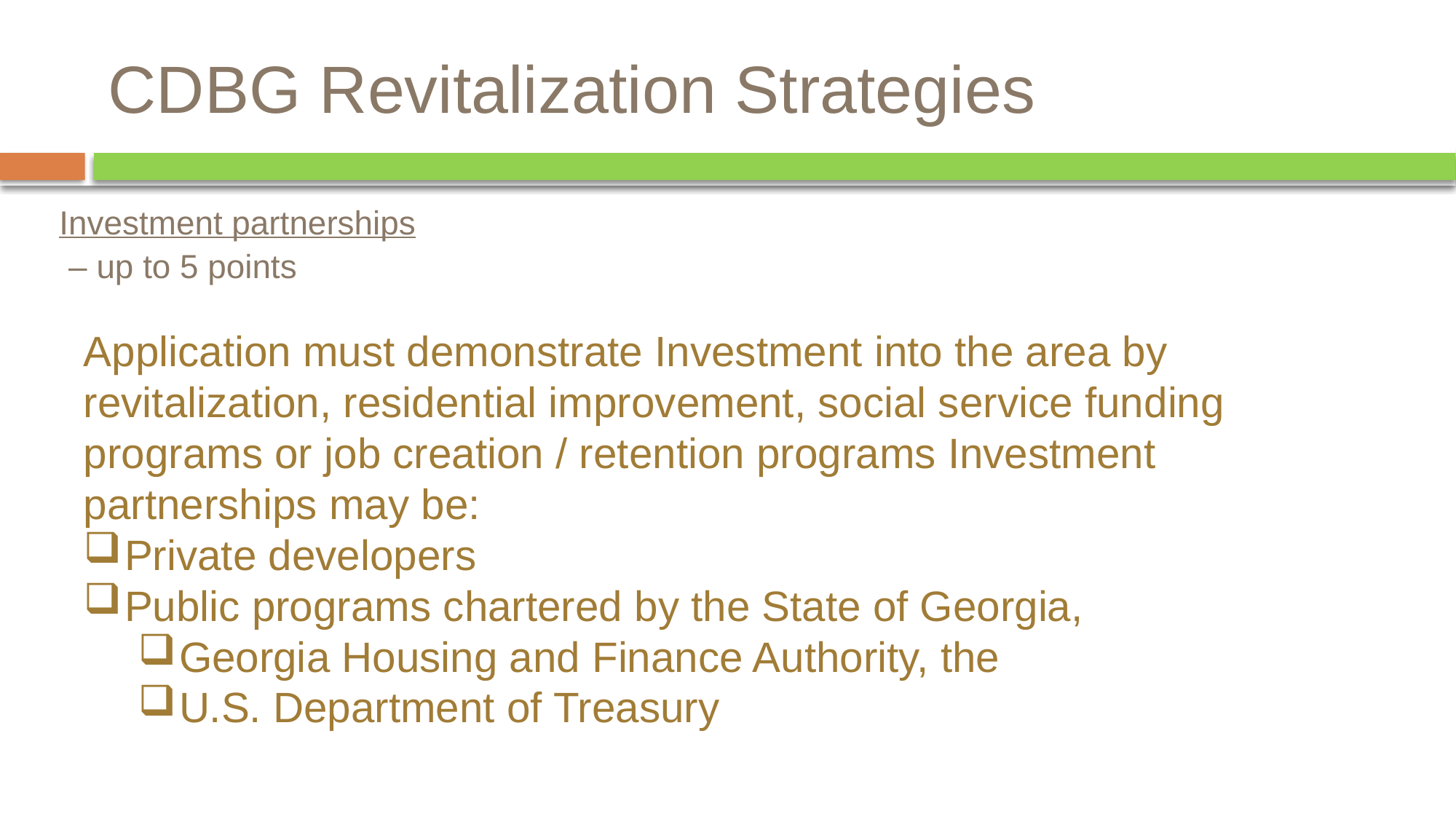

# CDBG Revitalization Strategies
Investment partnerships
 – up to 5 points
Application must demonstrate Investment into the area by revitalization, residential improvement, social service funding programs or job creation / retention programs Investment partnerships may be:
Private developers
Public programs chartered by the State of Georgia,
Georgia Housing and Finance Authority, the
U.S. Department of Treasury